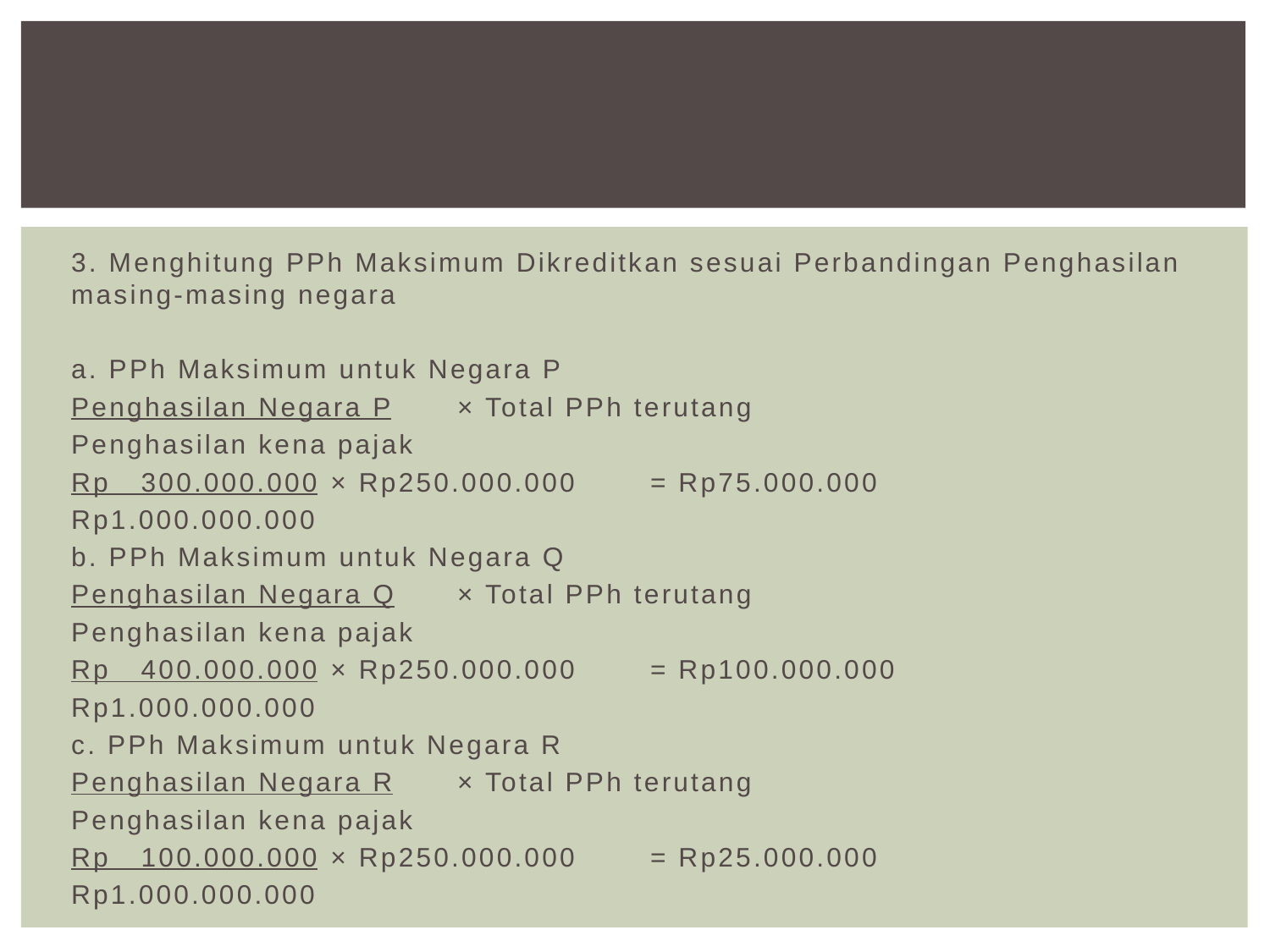

#
3. Menghitung PPh Maksimum Dikreditkan sesuai Perbandingan Penghasilan masing-masing negara

a. PPh Maksimum untuk Negara P
Penghasilan Negara P	× Total PPh terutang
Penghasilan kena pajak
Rp   300.000.000 × Rp250.000.000	= Rp75.000.000
Rp1.000.000.000
b. PPh Maksimum untuk Negara Q
Penghasilan Negara Q	× Total PPh terutang
Penghasilan kena pajak
Rp   400.000.000 × Rp250.000.000	= Rp100.000.000
Rp1.000.000.000
c. PPh Maksimum untuk Negara R
Penghasilan Negara R	× Total PPh terutang
Penghasilan kena pajak
Rp   100.000.000 × Rp250.000.000	= Rp25.000.000
Rp1.000.000.000